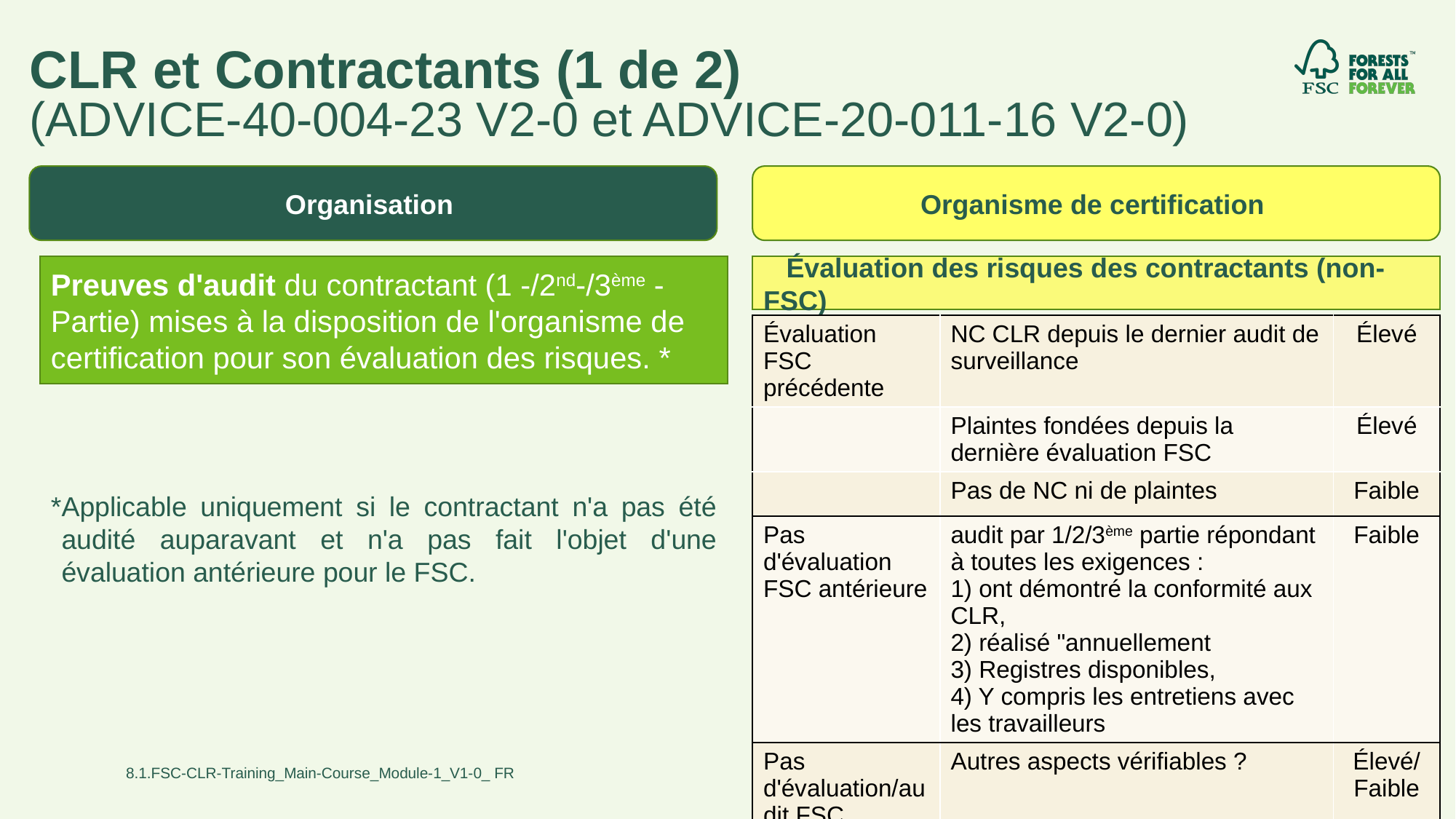

# CLR et Contractants (1 de 2) (ADVICE-40-004-23 V2-0 et ADVICE-20-011-16 V2-0)
Organisation
Organisme de certification
Preuves d'audit du contractant (1 -/2nd-/3ème - Partie) mises à la disposition de l'organisme de certification pour son évaluation des risques. *
   Évaluation des risques des contractants (non-FSC)
| Évaluation FSC précédente | NC CLR depuis le dernier audit de surveillance | Élevé |
| --- | --- | --- |
|  | Plaintes fondées depuis la dernière évaluation FSC | Élevé |
|  | Pas de NC ni de plaintes | Faible |
| Pas d'évaluation FSC antérieure | audit par 1/2/3ème partie répondant à toutes les exigences : 1) ont démontré la conformité aux CLR, 2) réalisé "annuellement 3) Registres disponibles, 4) Y compris les entretiens avec les travailleurs | Faible |
| Pas d'évaluation/audit FSC antérieur | Autres aspects vérifiables ? | Élevé/ Faible |
*Applicable uniquement si le contractant n'a pas été audité auparavant et n'a pas fait l'objet d'une évaluation antérieure pour le FSC.
8.1.FSC-CLR-Training_Main-Course_Module-1_V1-0_ FR